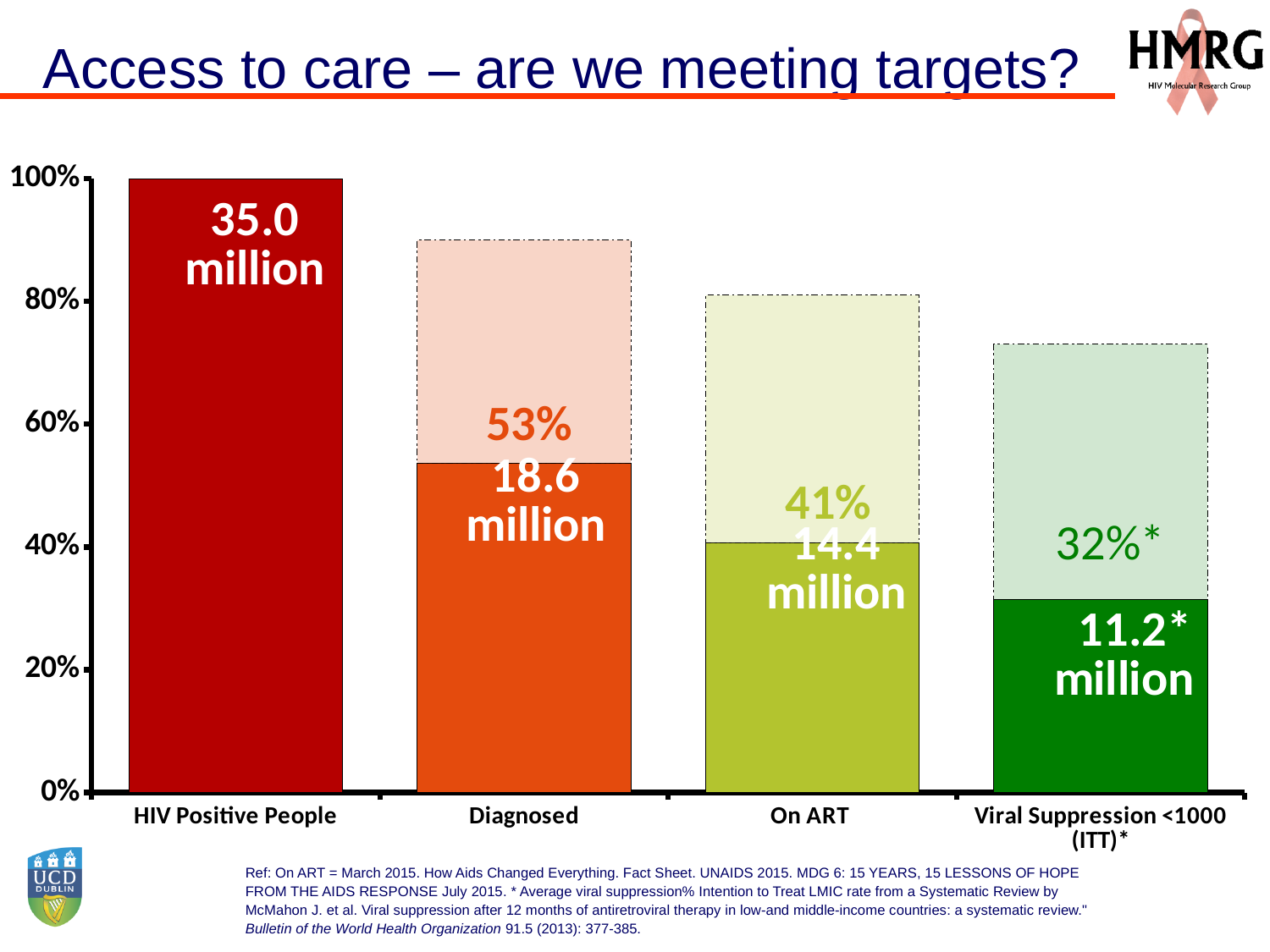

Access to care – are we meeting targets?

### Chart

| Category |  |  |
|---|---|---|
| HIV Positive People | 1.0 | None |
| Diagnosed | 0.53658 | 0.36342 |
| On ART  | 0.406504 | 0.403496 |
| Viral Suppression <1000 (ITT)* | 0.31504 | 0.41496 |
Ref: On ART = March 2015. How Aids Changed Everything. Fact Sheet. UNAIDS 2015. MDG 6: 15 YEARS, 15 LESSONS OF HOPE FROM THE AIDS RESPONSE July 2015. * Average viral suppression% Intention to Treat LMIC rate from a Systematic Review by McMahon J. et al. Viral suppression after 12 months of antiretroviral therapy in low-and middle-income countries: a systematic review." Bulletin of the World Health Organization 91.5 (2013): 377-385.